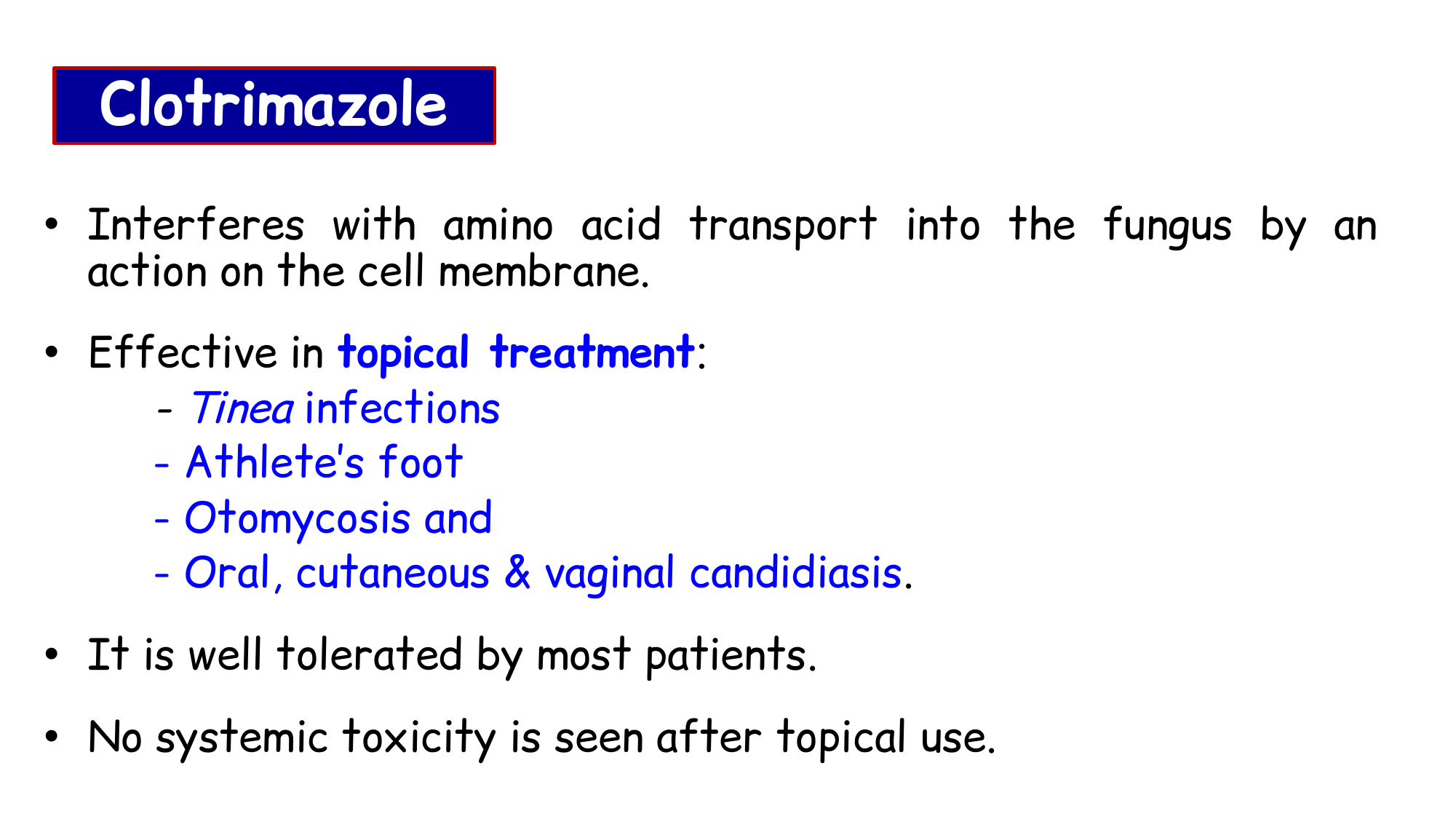

# Clotrimazole
Interferes with amino acid transport into the fungus by an action on the cell membrane.
Effective in topical treatment:
	- Tinea infections
	- Athlete’s foot
	- Otomycosis and
	- Oral, cutaneous & vaginal candidiasis.
It is well tolerated by most patients.
No systemic toxicity is seen after topical use.